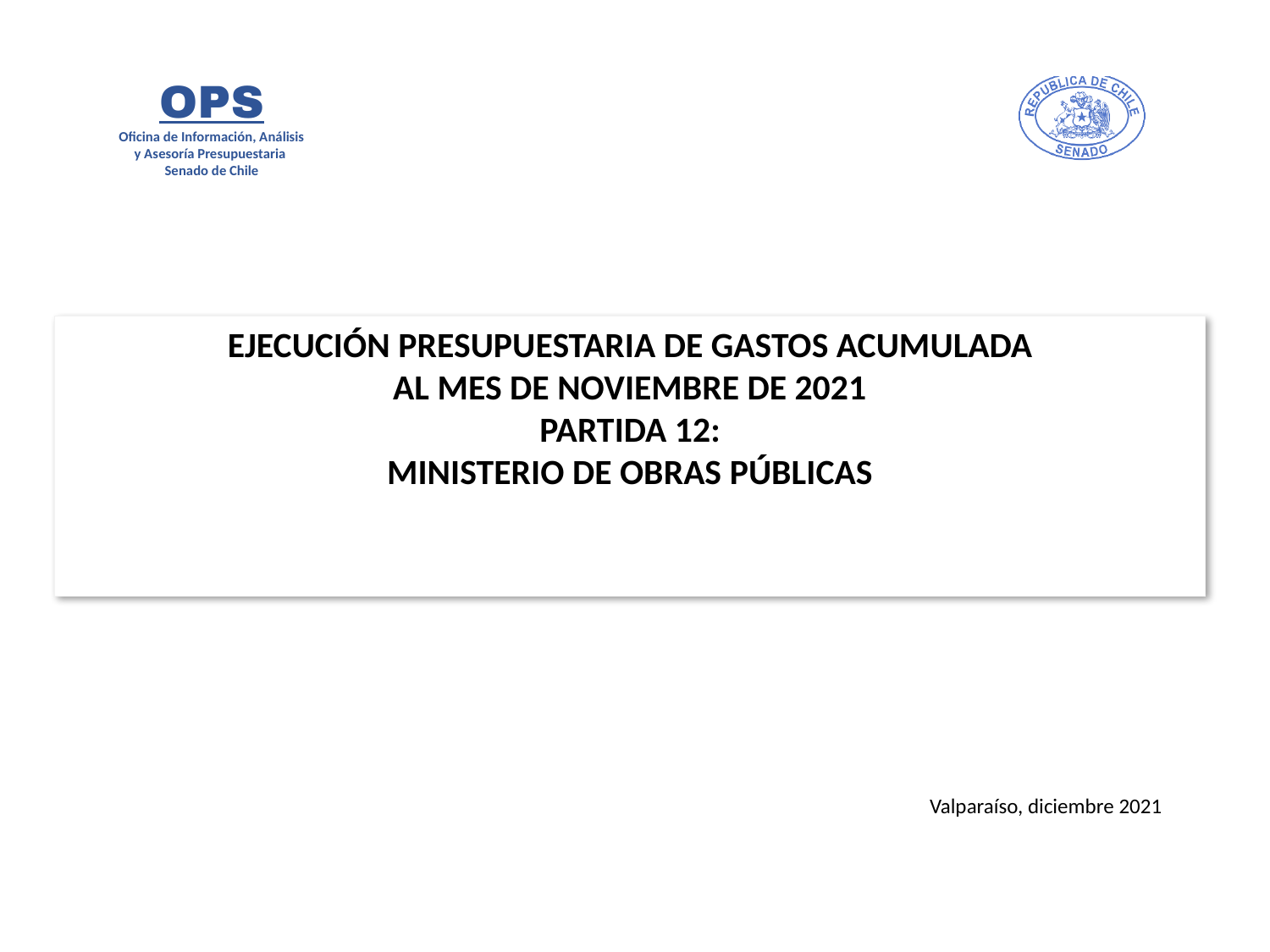

# EJECUCIÓN PRESUPUESTARIA DE GASTOS ACUMULADA AL MES DE NOVIEMBRE DE 2021 PARTIDA 12: MINISTERIO DE OBRAS PÚBLICAS
Valparaíso, diciembre 2021